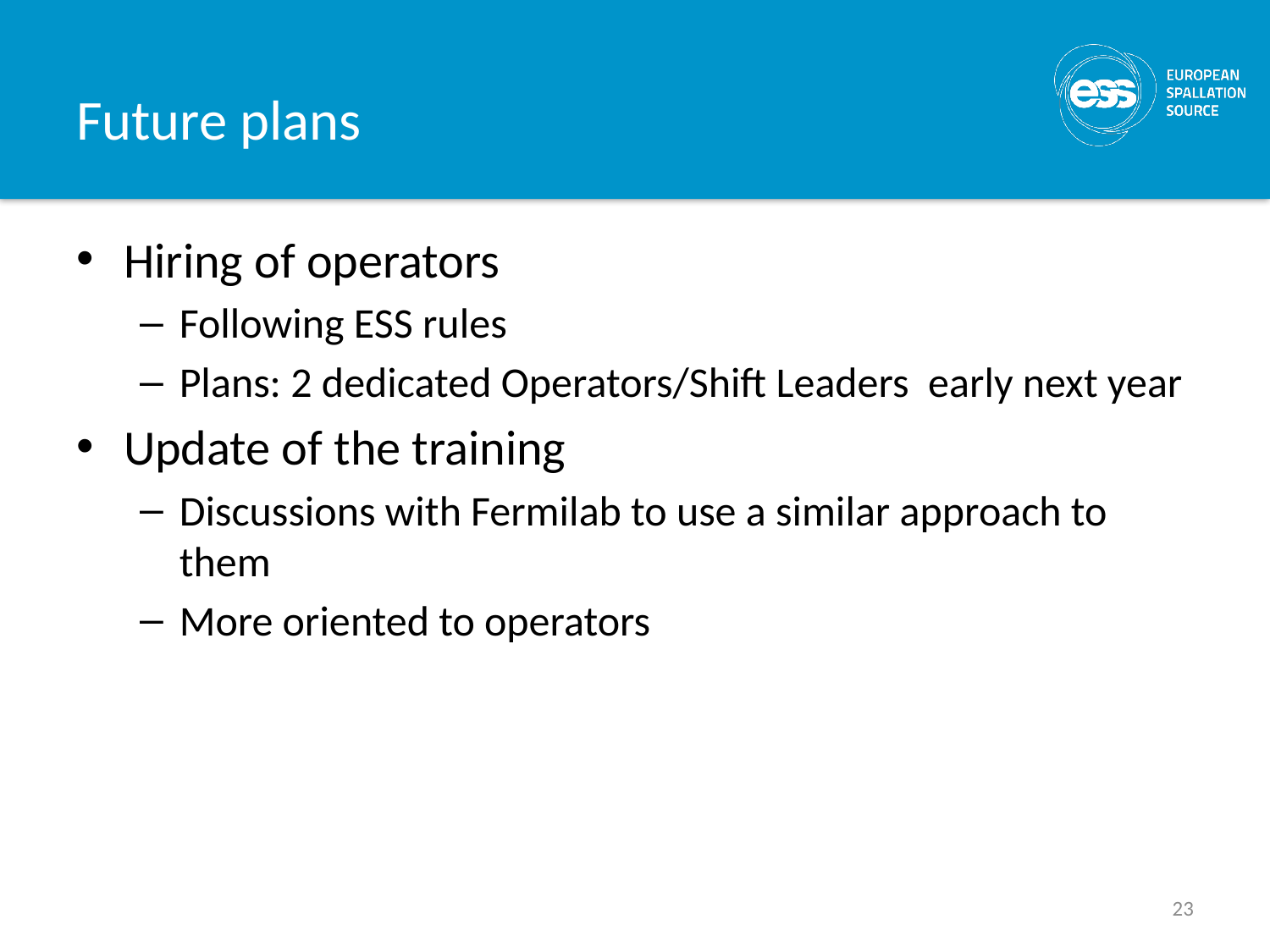

# Future plans
Hiring of operators
Following ESS rules
Plans: 2 dedicated Operators/Shift Leaders  early next year
Update of the training
Discussions with Fermilab to use a similar approach to them
More oriented to operators
23